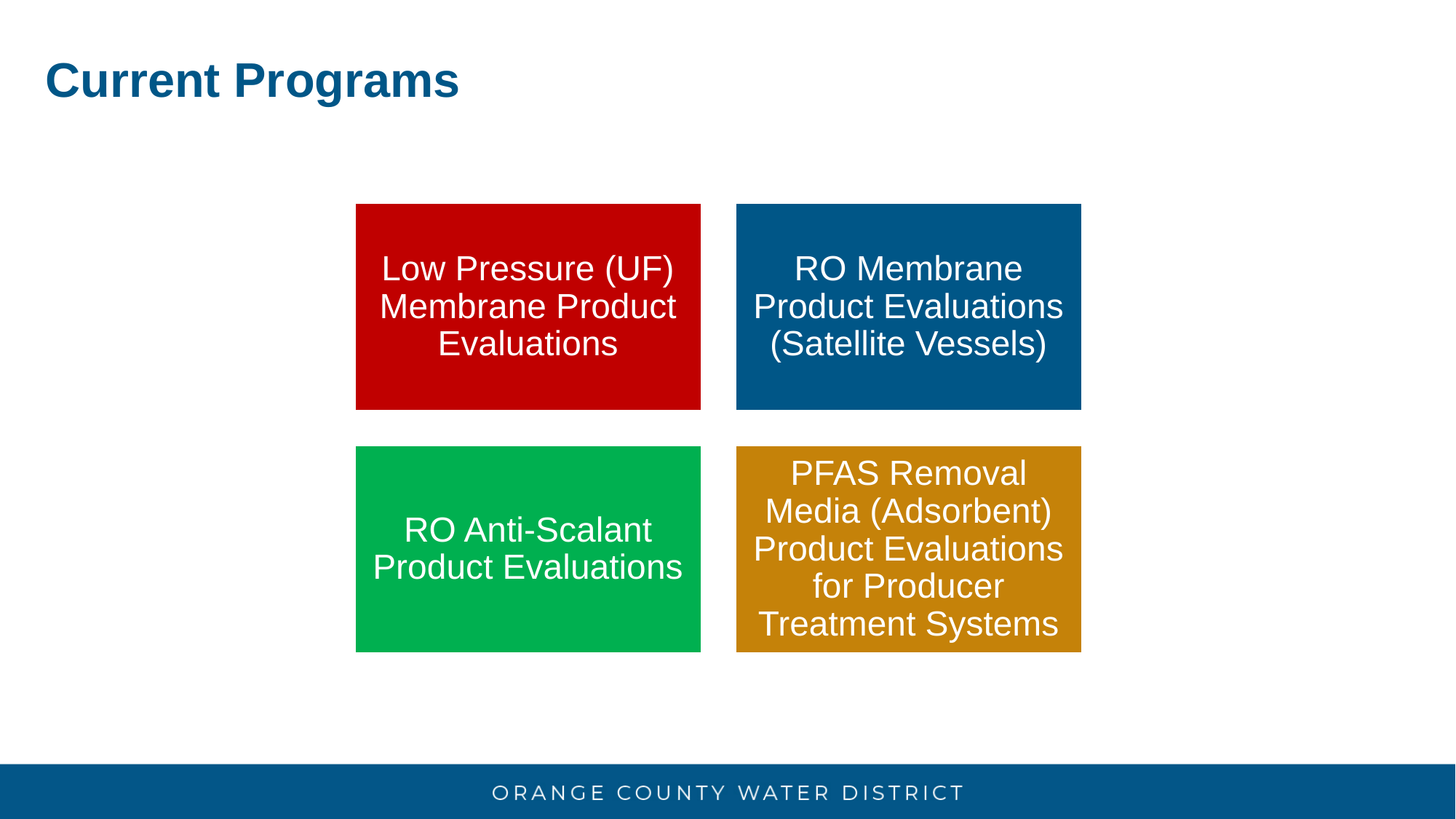

# Current Programs
Low Pressure (UF) Membrane Product Evaluations
RO Membrane Product Evaluations (Satellite Vessels)
RO Anti-Scalant Product Evaluations
PFAS Removal Media (Adsorbent) Product Evaluations for Producer Treatment Systems